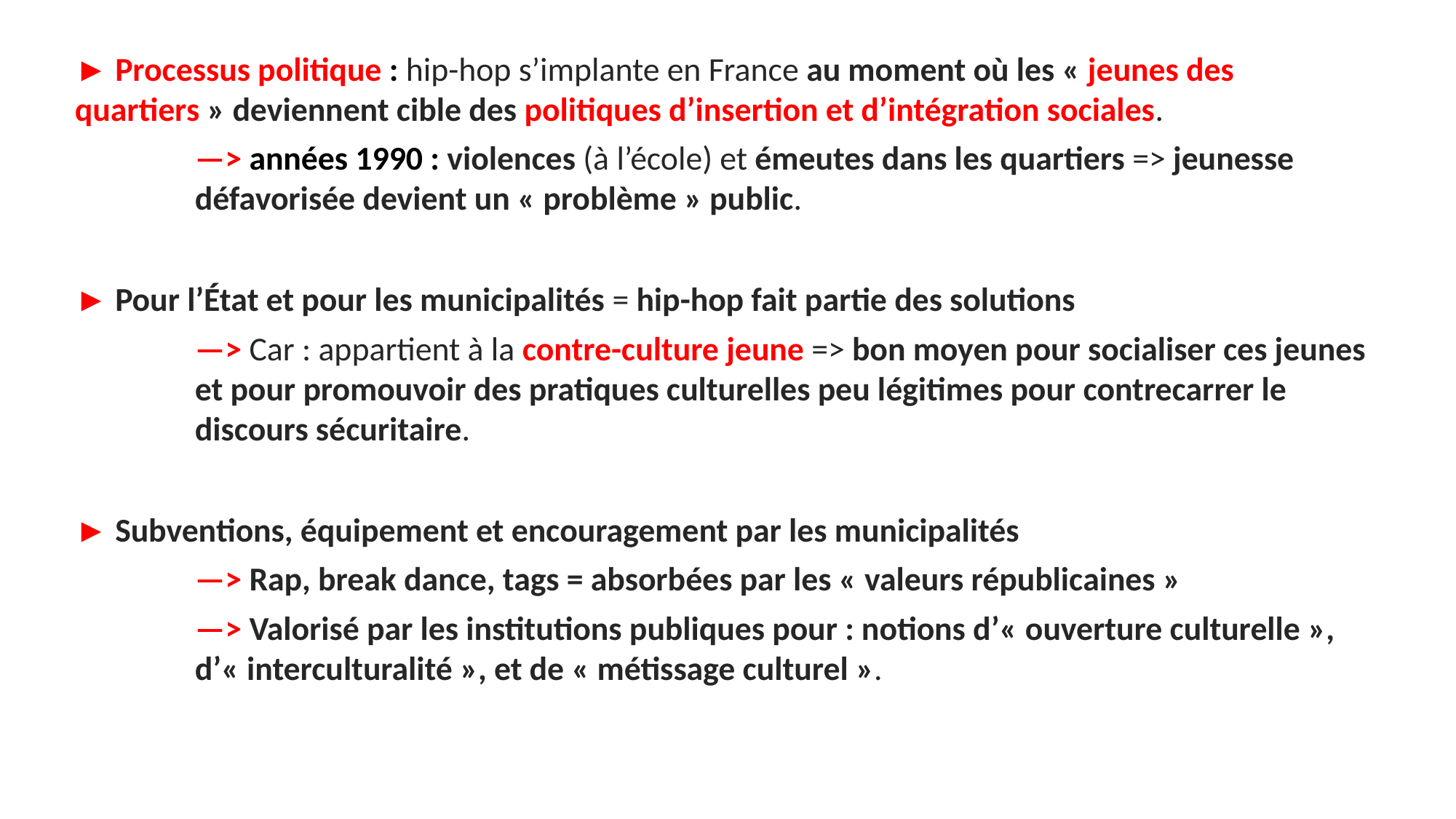

► Processus politique : hip-hop s’implante en France au moment où les « jeunes des quartiers » deviennent cible des politiques d’insertion et d’intégration sociales.
—> années 1990 : violences (à l’école) et émeutes dans les quartiers => jeunesse défavorisée devient un « problème » public.

► Pour l’État et pour les municipalités = hip-hop fait partie des solutions
—> Car : appartient à la contre-culture jeune => bon moyen pour socialiser ces jeunes et pour promouvoir des pratiques culturelles peu légitimes pour contrecarrer le discours sécuritaire.

► Subventions, équipement et encouragement par les municipalités
—> Rap, break dance, tags = absorbées par les « valeurs républicaines »
—> Valorisé par les institutions publiques pour : notions d’« ouverture culturelle », d’« interculturalité », et de « métissage culturel ».